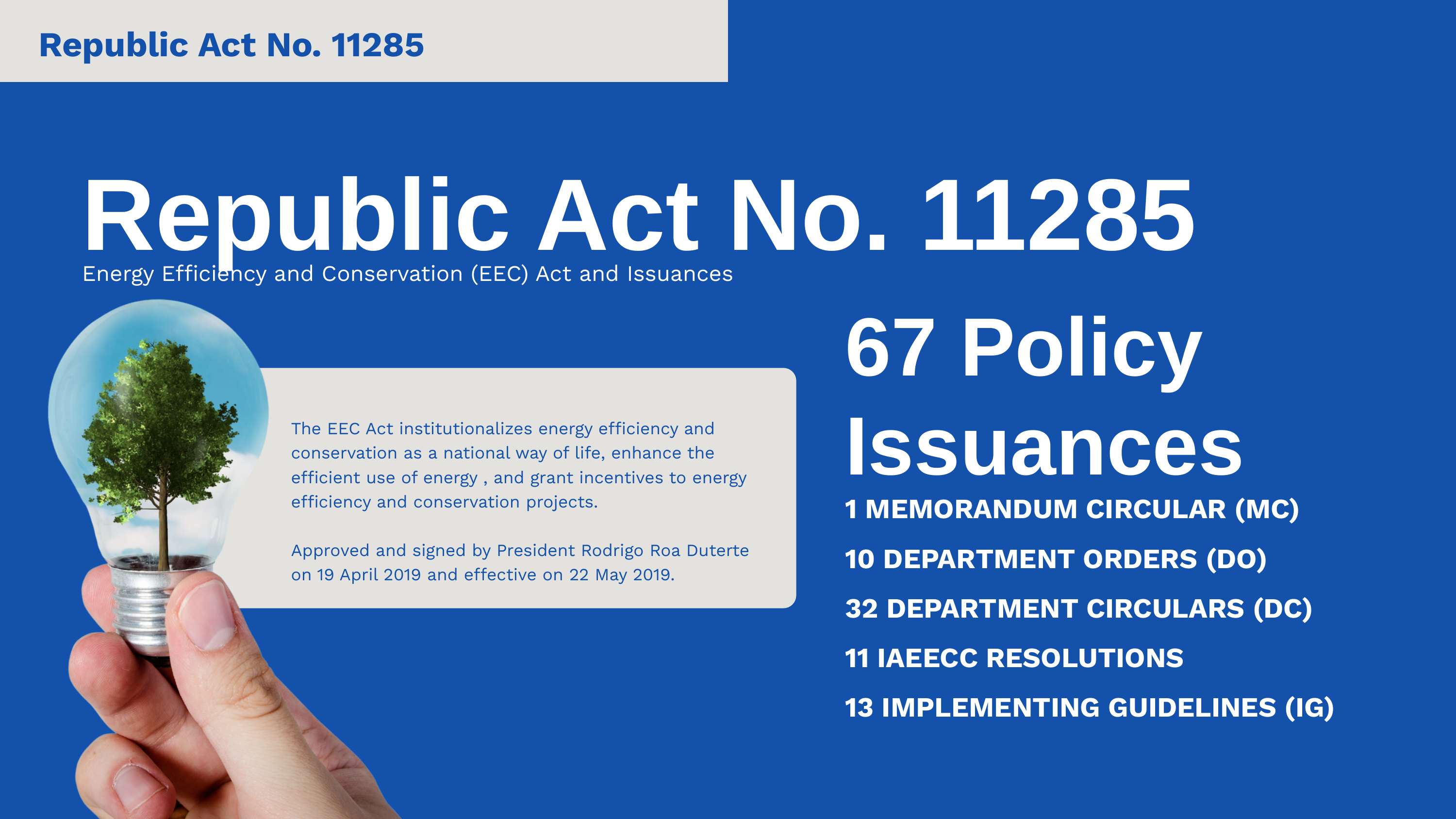

Republic Act No. 11285

Republic Act No. 11285
Energy Efficiency and Conservation (EEC) Act and Issuances
67 Policy
Issuances

The EEC Act institutionalizes energy efficiency and conservation as a national way of life, enhance the efficient use of energy , and grant incentives to energy efficiency and conservation projects.

Approved and signed by President Rodrigo Roa Duterte on 19 April 2019 and effective on 22 May 2019.
1 MEMORANDUM CIRCULAR (MC)
10 DEPARTMENT ORDERS (DO)
32 DEPARTMENT CIRCULARS (DC)
11 IAEECC RESOLUTIONS
13 IMPLEMENTING GUIDELINES (IG)